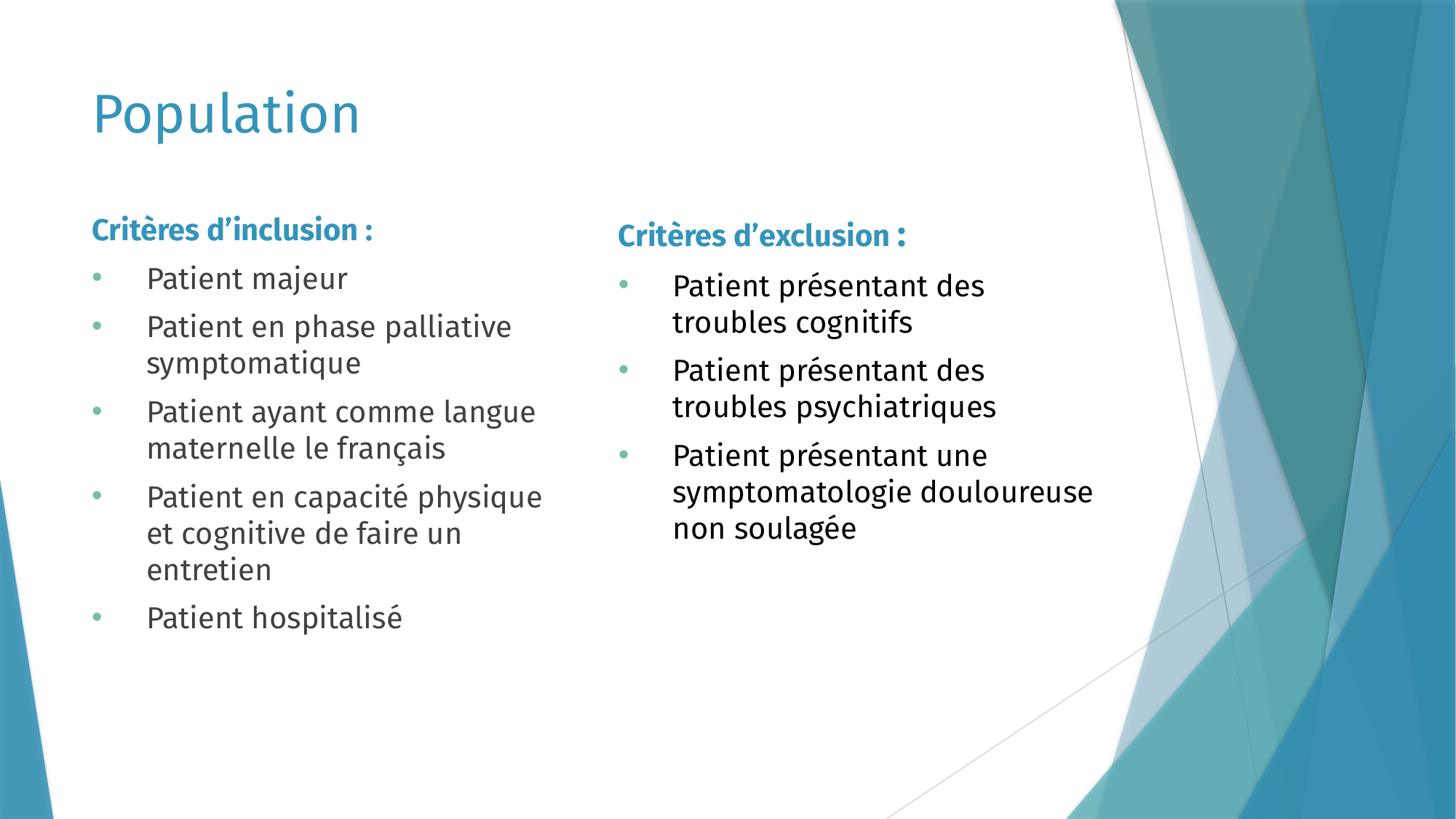

# Population
Critères d’inclusion :
Patient majeur
Patient en phase palliative symptomatique
Patient ayant comme langue maternelle le français
Patient en capacité physique et cognitive de faire un entretien
Patient hospitalisé
Critères d’exclusion :
Patient présentant des troubles cognitifs
Patient présentant des troubles psychiatriques
Patient présentant une symptomatologie douloureuse non soulagée